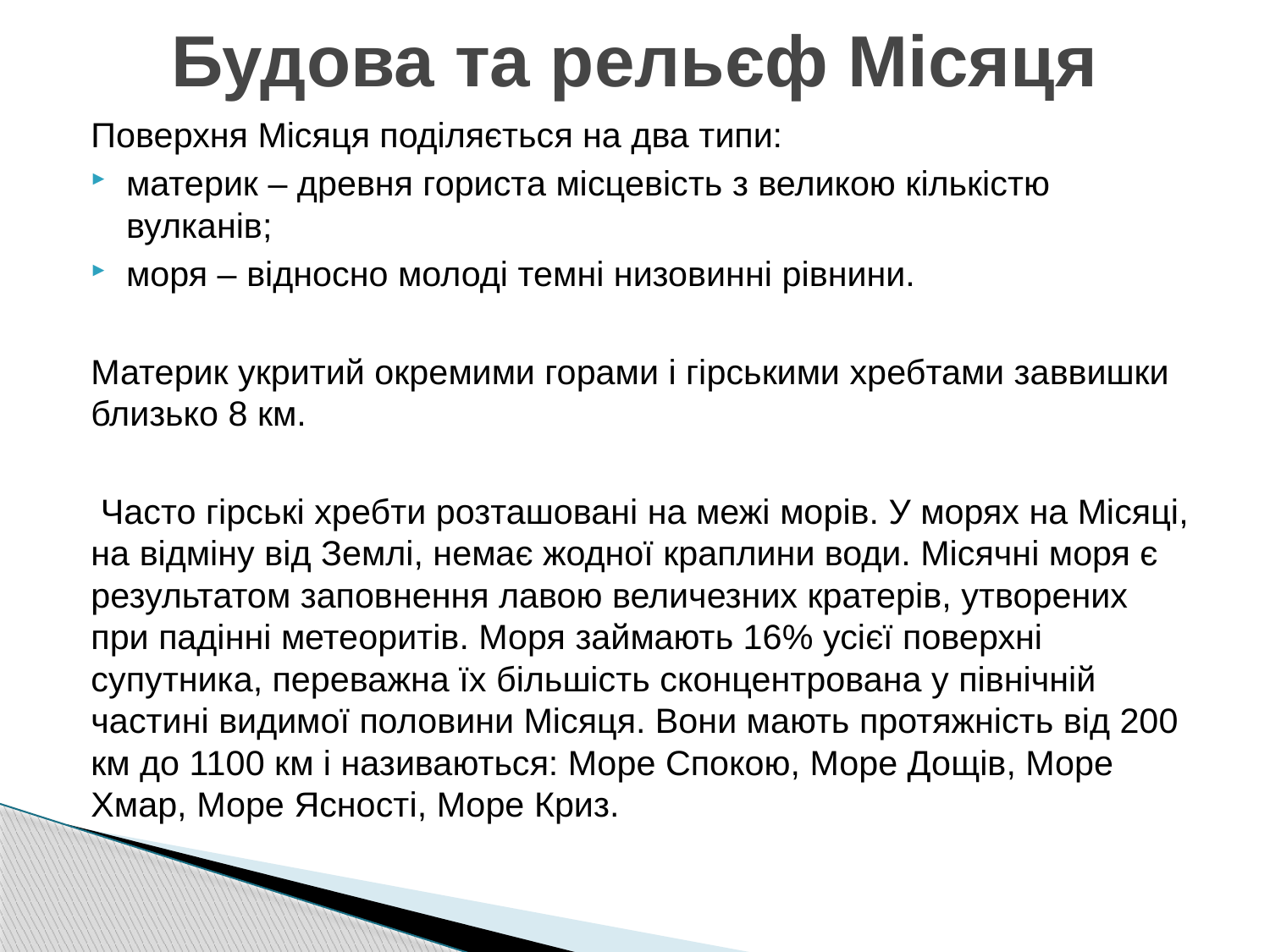

# Будова та рельєф Місяця
Поверхня Місяця поділяється на два типи:
материк – древня гориста місцевість з великою кількістю вулканів;
моря – відносно молоді темні низовинні рівнини.

Материк укритий окремими горами і гірськими хребтами заввишки близько 8 км.

 Часто гірські хребти розташовані на межі морів. У морях на Місяці, на відміну від Землі, немає жодної краплини води. Місячні моря є результатом заповнення лавою величезних кратерів, утворених при падінні метеоритів. Моря займають 16% усієї поверхні супутника, переважна їх більшість сконцентрована у північній частині видимої половини Місяця. Вони мають протяжність від 200 км до 1100 км і називаються: Море Спокою, Море Дощів, Море Хмар, Море Ясності, Море Криз.